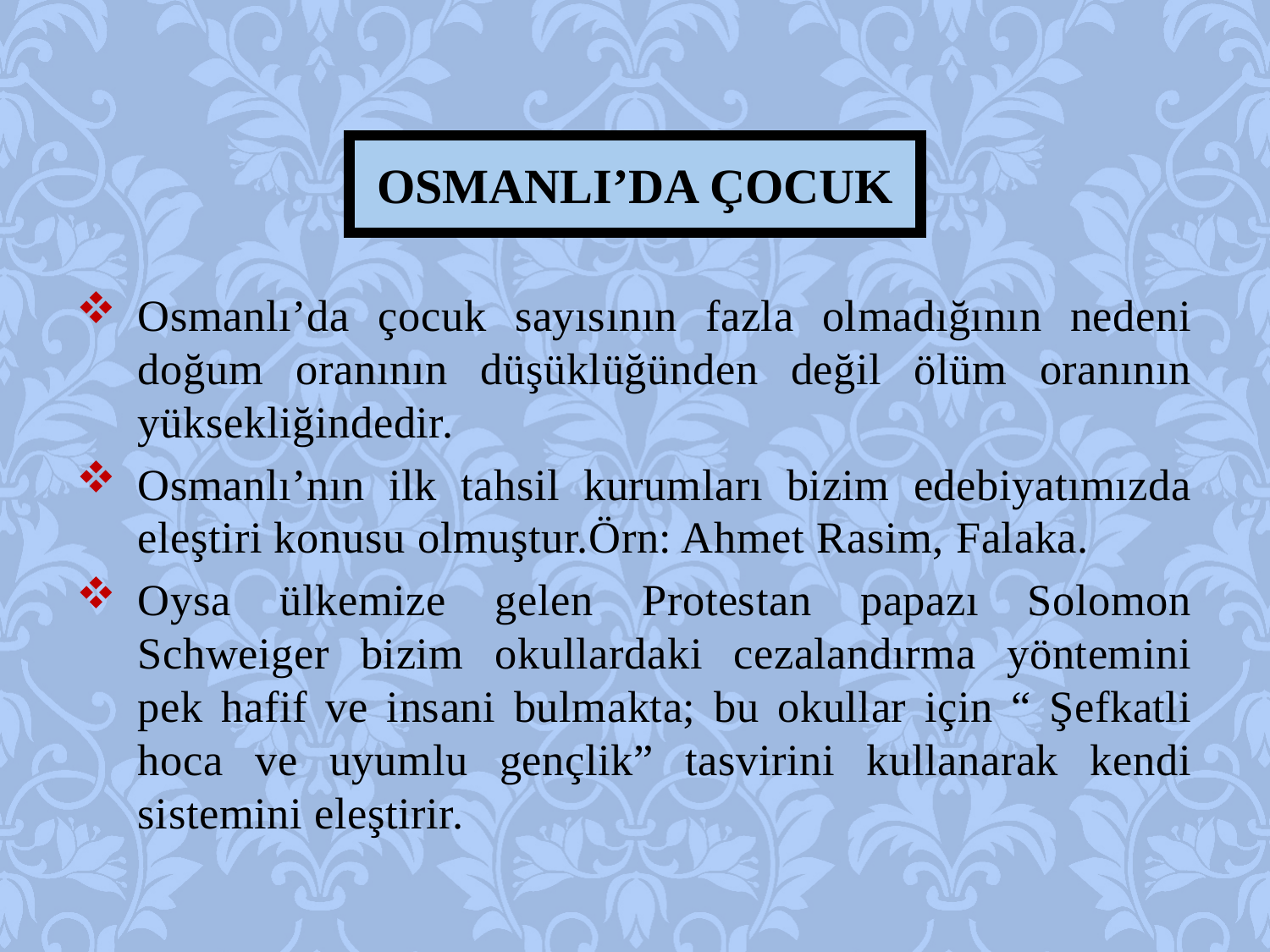

# OSMANLI’DA ÇOCUK
Osmanlı’da çocuk sayısının fazla olmadığının nedeni doğum oranının düşüklüğünden değil ölüm oranının yüksekliğindedir.
Osmanlı’nın ilk tahsil kurumları bizim edebiyatımızda eleştiri konusu olmuştur.Örn: Ahmet Rasim, Falaka.
Oysa ülkemize gelen Protestan papazı Solomon Schweiger bizim okullardaki cezalandırma yöntemini pek hafif ve insani bulmakta; bu okullar için “ Şefkatli hoca ve uyumlu gençlik” tasvirini kullanarak kendi sistemini eleştirir.